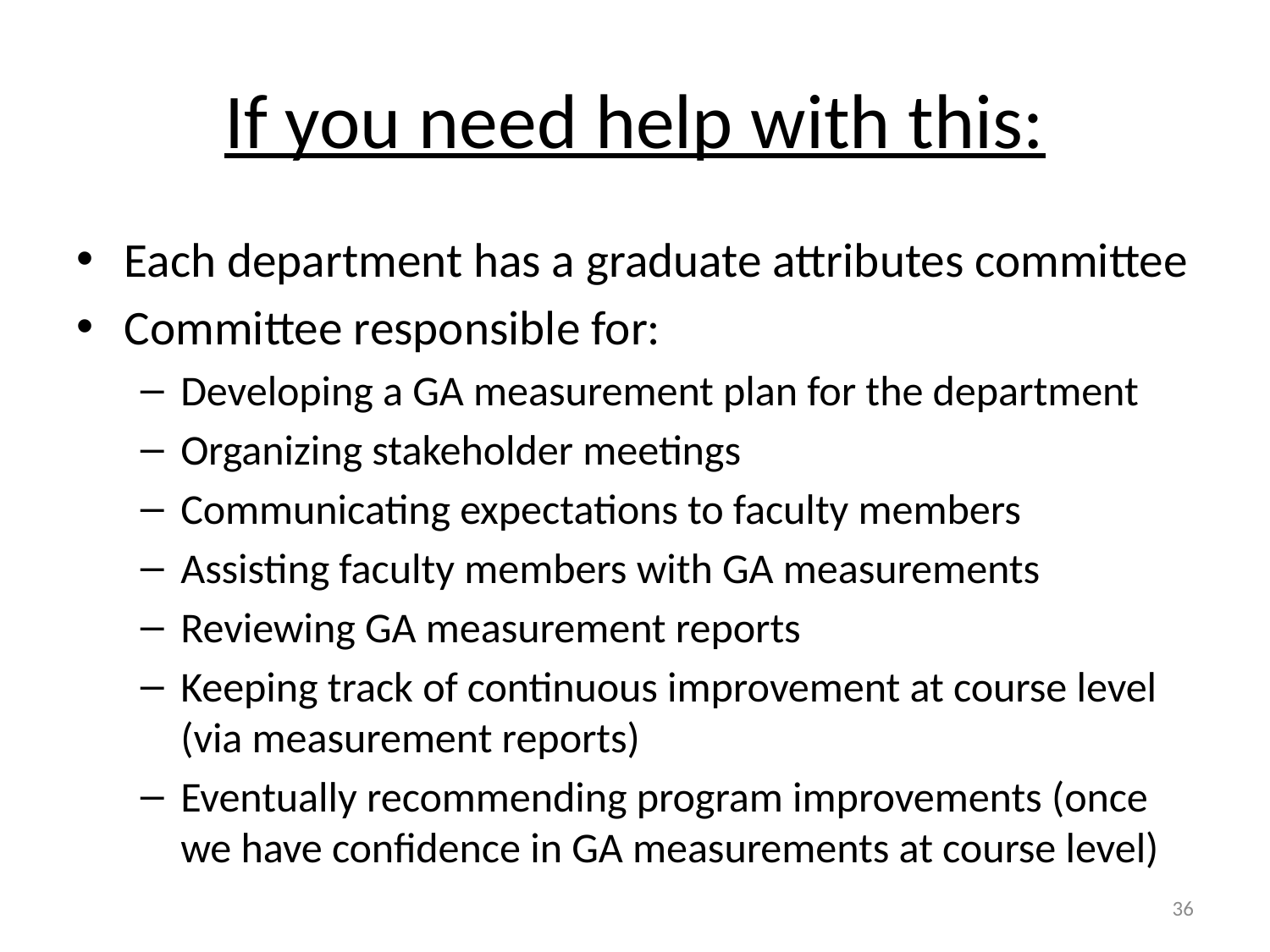

# If you need help with this:
Each department has a graduate attributes committee
Committee responsible for:
Developing a GA measurement plan for the department
Organizing stakeholder meetings
Communicating expectations to faculty members
Assisting faculty members with GA measurements
Reviewing GA measurement reports
Keeping track of continuous improvement at course level (via measurement reports)
Eventually recommending program improvements (once we have confidence in GA measurements at course level)
36